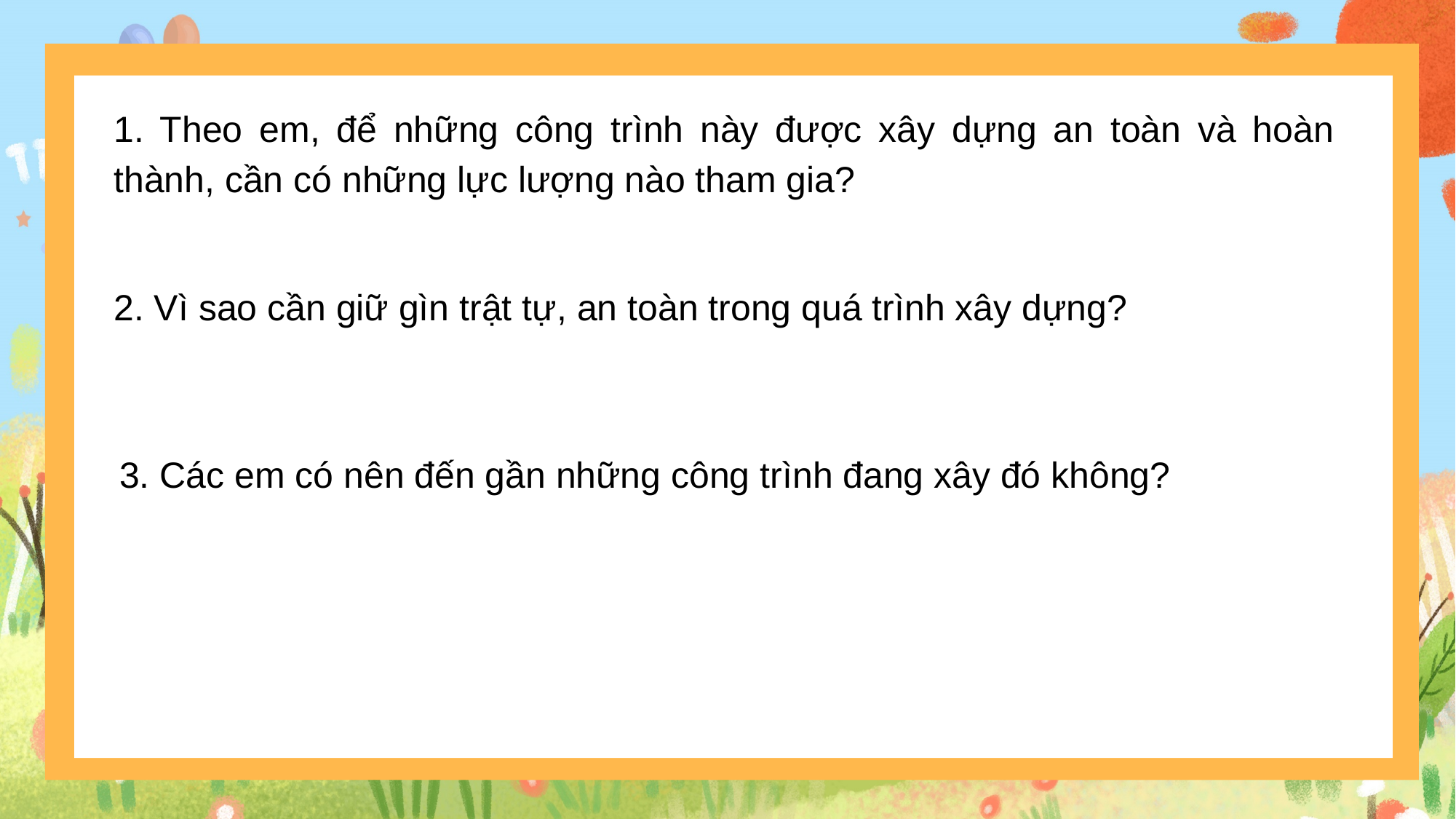

1. Theo em, để những công trình này được xây dựng an toàn và hoàn thành, cần có những lực lượng nào tham gia?
2. Vì sao cần giữ gìn trật tự, an toàn trong quá trình xây dựng?
3. Các em có nên đến gần những công trình đang xây đó không?